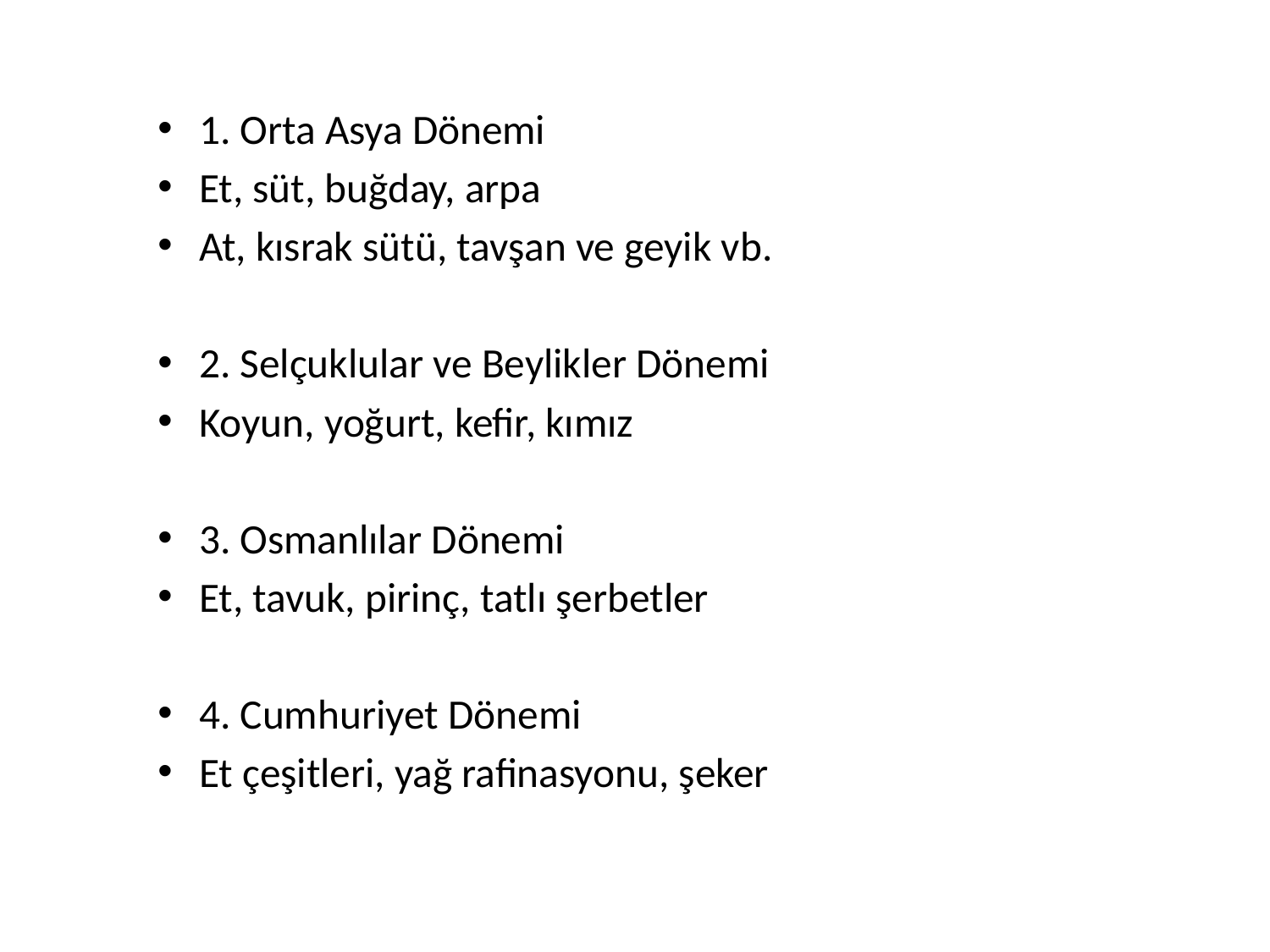

#
1. Orta Asya Dönemi
Et, süt, buğday, arpa
At, kısrak sütü, tavşan ve geyik vb.

2. Selçuklular ve Beylikler Dönemi
Koyun, yoğurt, kefir, kımız

3. Osmanlılar Dönemi
Et, tavuk, pirinç, tatlı şerbetler

4. Cumhuriyet Dönemi
Et çeşitleri, yağ rafinasyonu, şeker